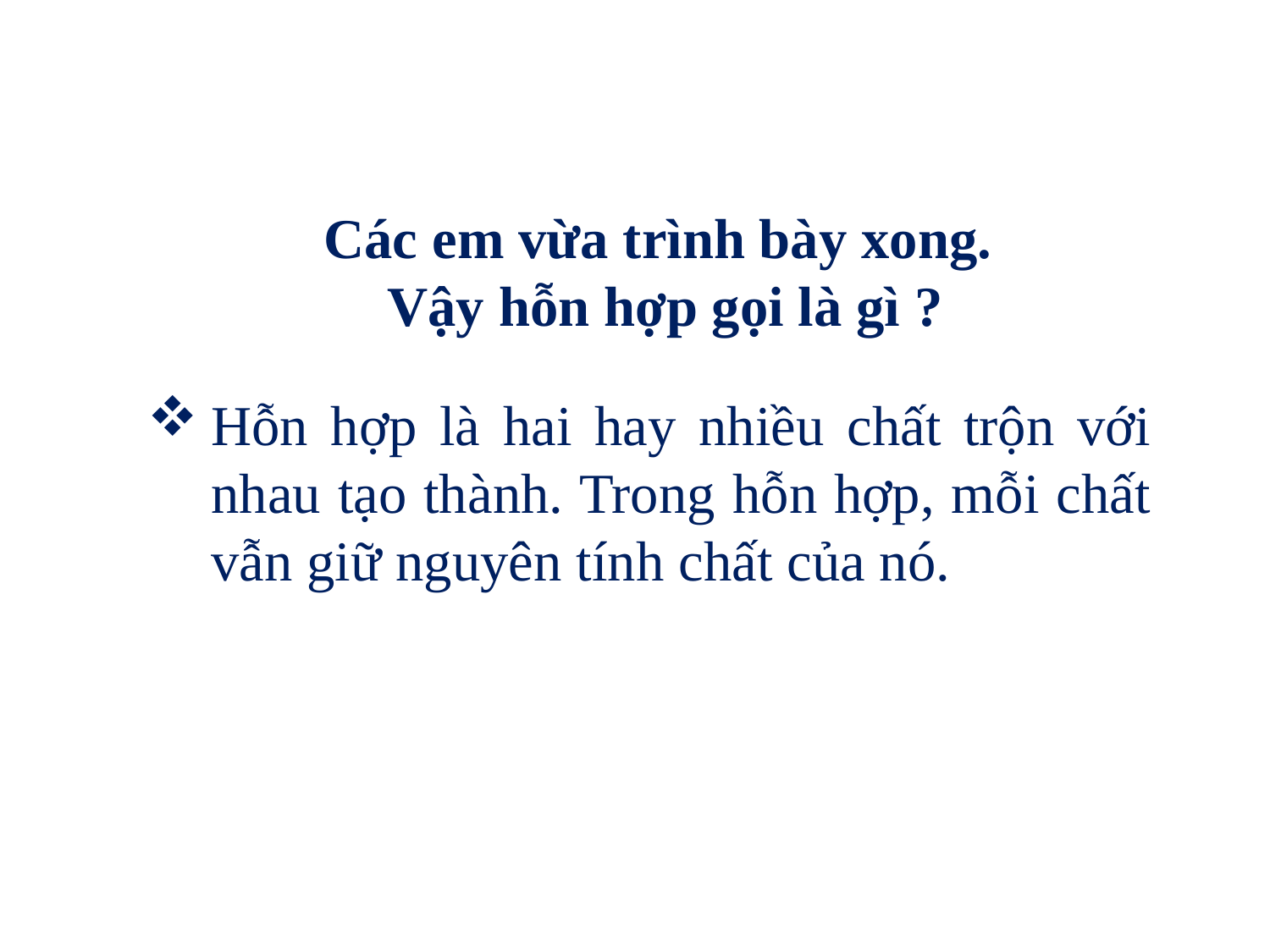

Các em vừa trình bày xong.
Vậy hỗn hợp gọi là gì ?
Hỗn hợp là hai hay nhiều chất trộn với nhau tạo thành. Trong hỗn hợp, mỗi chất vẫn giữ nguyên tính chất của nó.